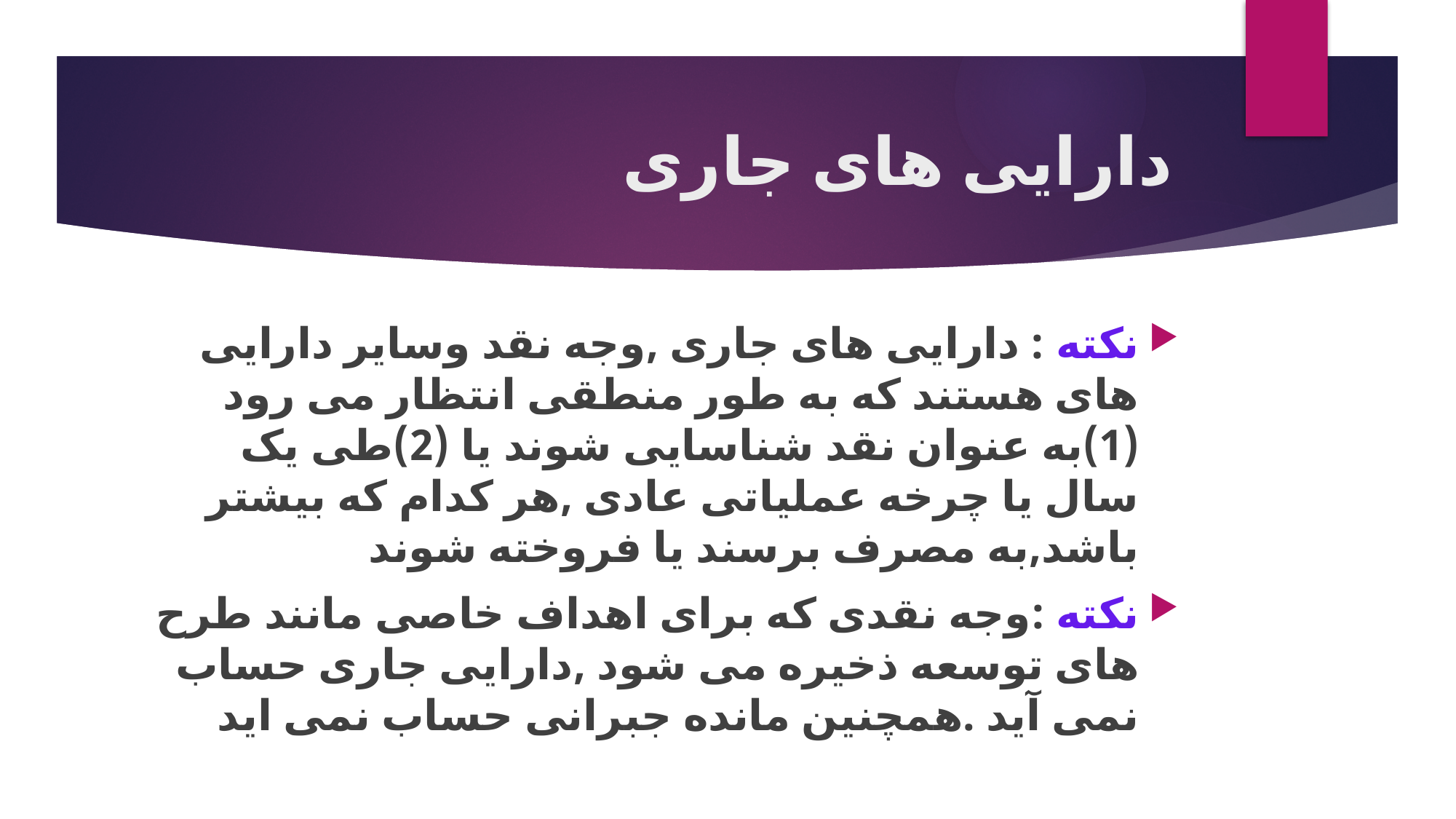

# دارایی های جاری
نکته : دارایی های جاری ,وجه نقد وسایر دارایی های هستند که به طور منطقی انتظار می رود  (1)به عنوان نقد شناسایی شوند یا (2)طی یک سال یا چرخه عملیاتی عادی ,هر کدام که بیشتر باشد,به مصرف برسند یا فروخته شوند
نکته :وجه نقدی که برای اهداف خاصی مانند طرح های توسعه ذخیره می شود ,دارایی جاری حساب نمی آید .همچنین مانده جبرانی حساب نمی اید